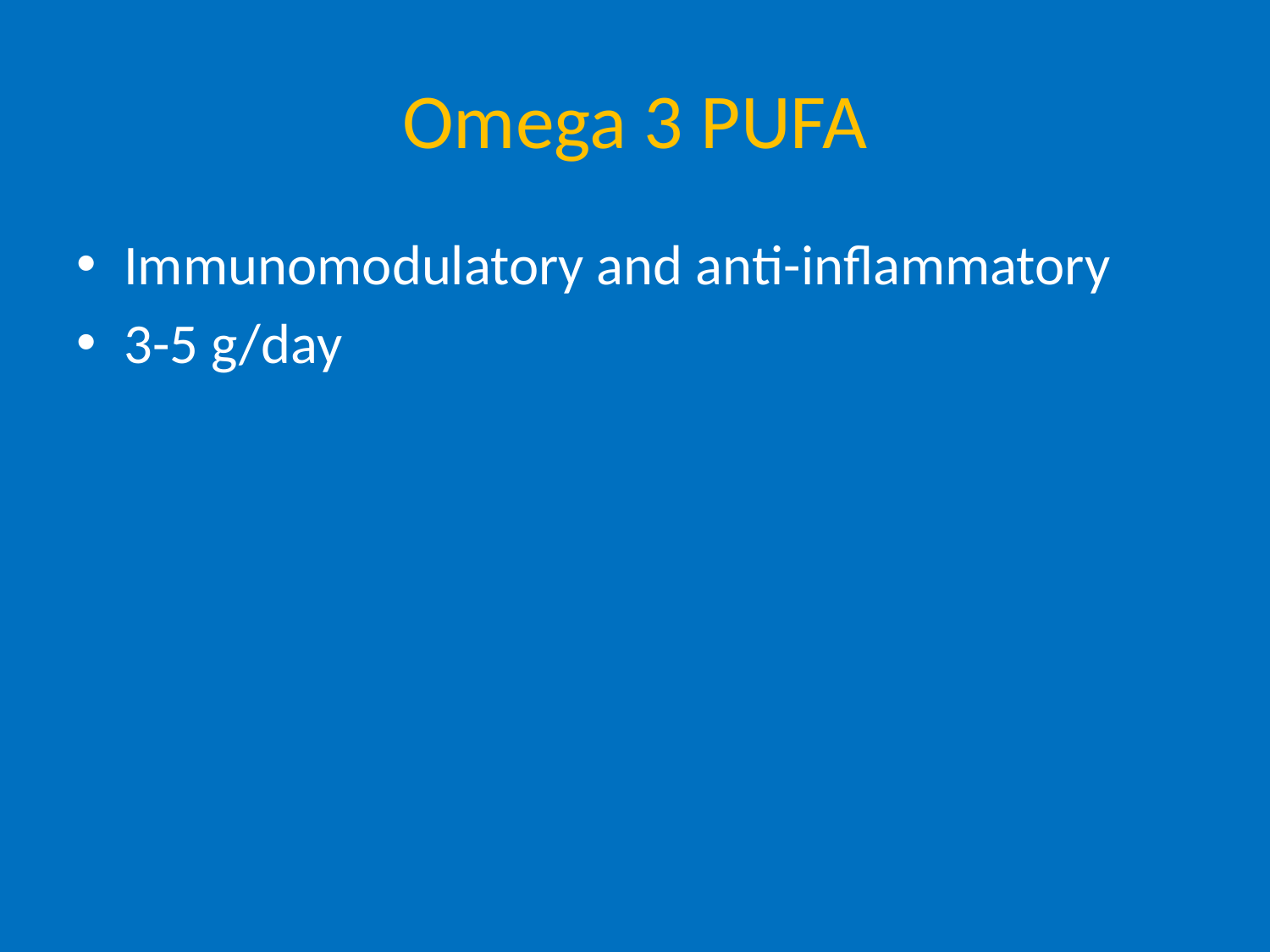

# Omega 3 PUFA
Immunomodulatory and anti-inflammatory
3-5 g/day